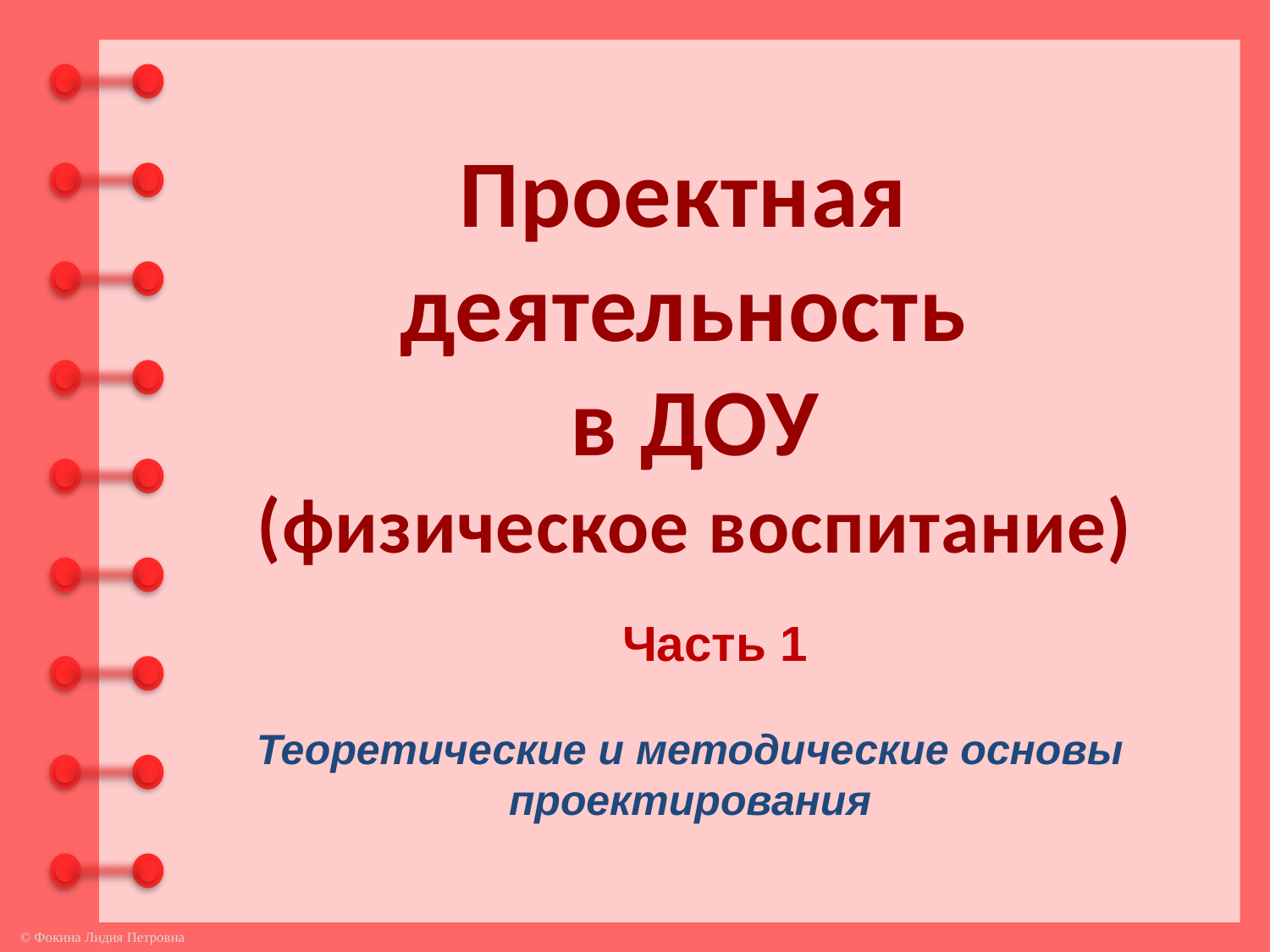

Проектная
деятельность
в ДОУ
(физическое воспитание)

Часть 1
Теоретические и методические основы проектирования